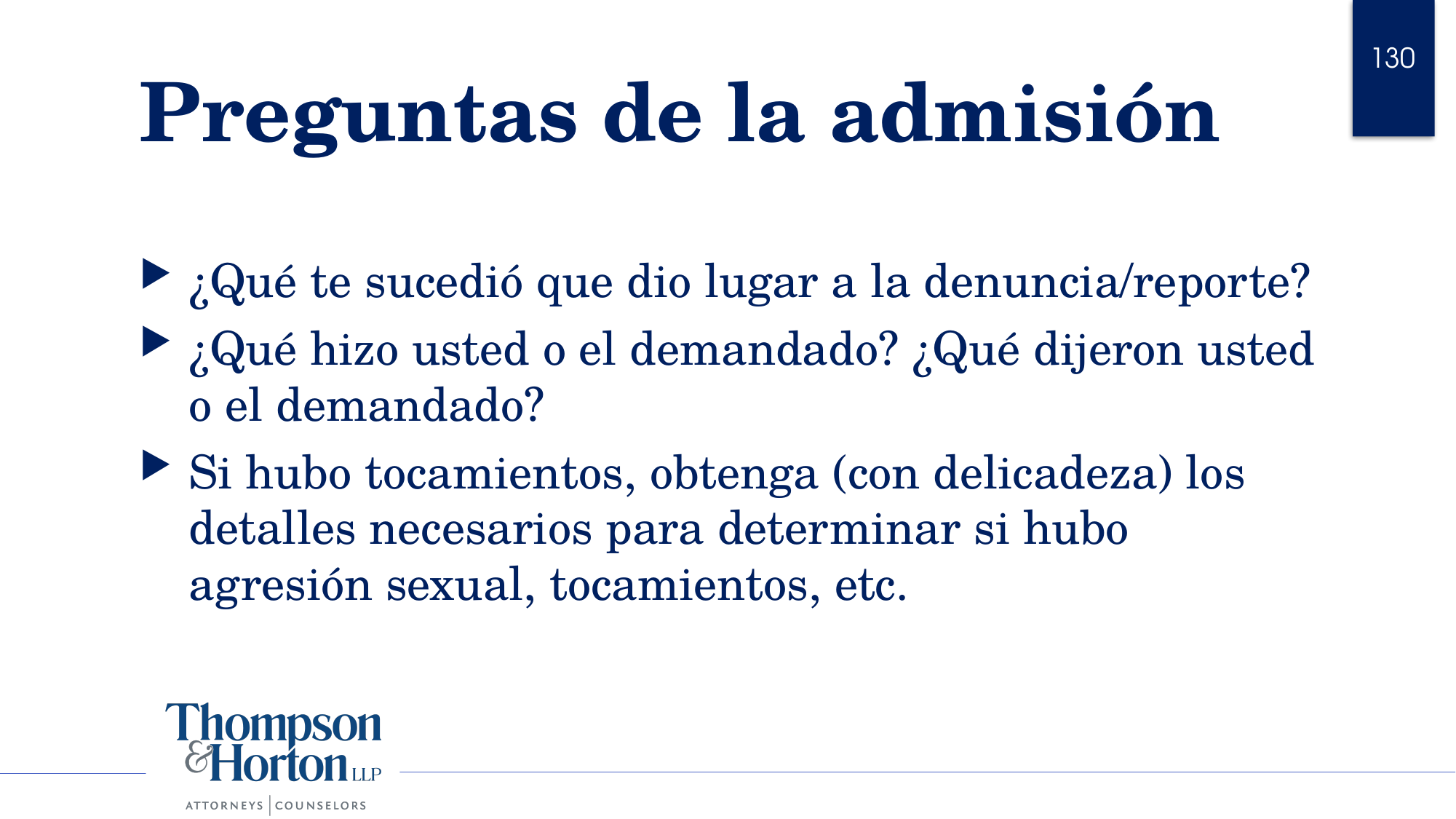

130
# Preguntas de la admisión
¿Qué te sucedió que dio lugar a la denuncia/reporte?
¿Qué hizo usted o el demandado? ¿Qué dijeron usted o el demandado?
Si hubo tocamientos, obtenga (con delicadeza) los detalles necesarios para determinar si hubo agresión sexual, tocamientos, etc.